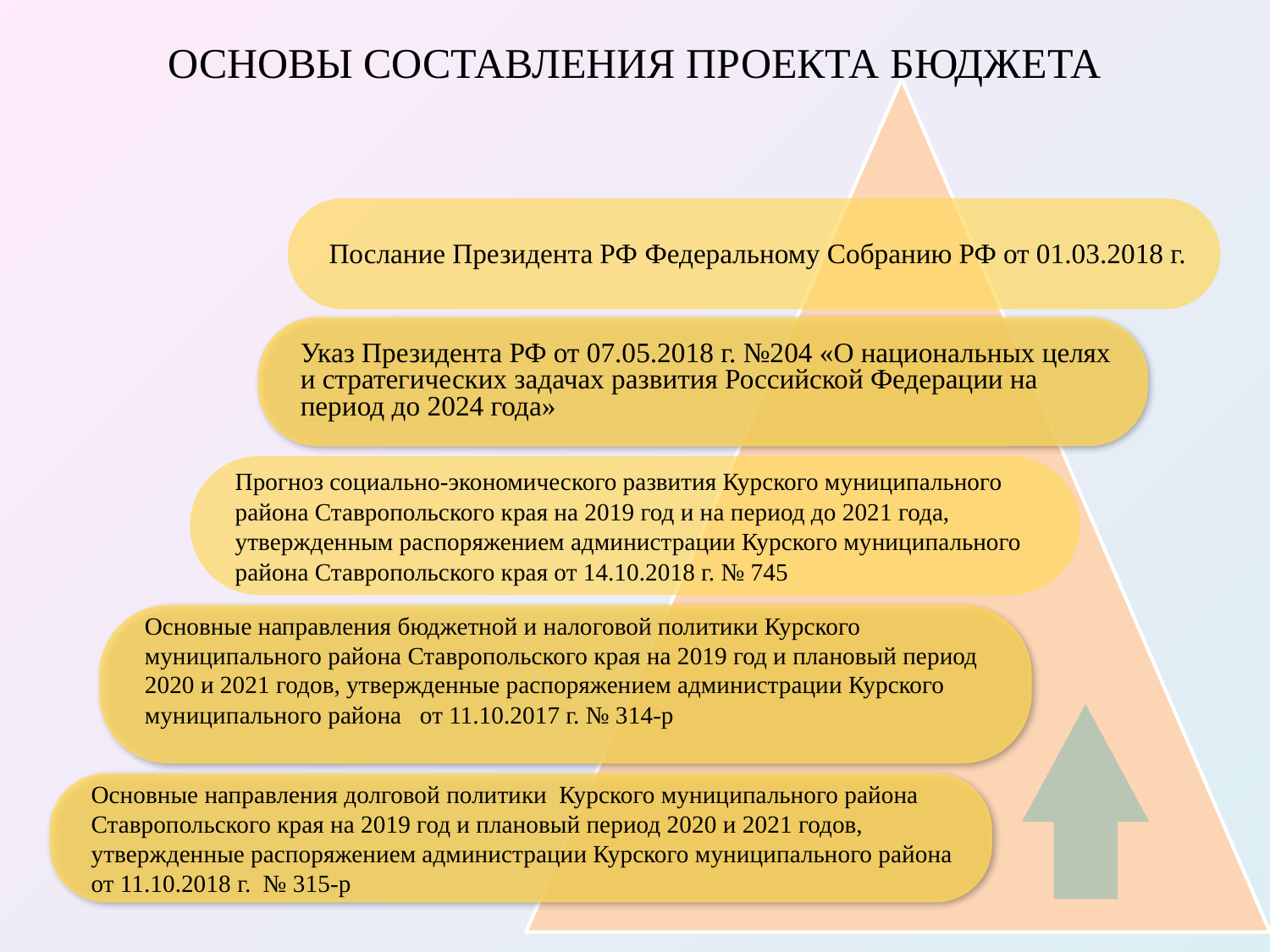

ОСНОВЫ СОСТАВЛЕНИЯ ПРОЕКТА БЮДЖЕТА

Послание Президента РФ Федеральному Собранию РФ от 01.03.2018 г.
Указ Президента РФ от 07.05.2018 г. №204 «О национальных целях и стратегических задачах развития Российской Федерации на период до 2024 года»
Прогноз социально-экономического развития Курского муниципального района Ставропольского края на 2019 год и на период до 2021 года, утвержденным распоряжением администрации Курского муниципального района Ставропольского края от 14.10.2018 г. № 745
Основные направления бюджетной и налоговой политики Курского муниципального района Ставропольского края на 2019 год и плановый период 2020 и 2021 годов, утвержденные распоряжением администрации Курского муниципального района   от 11.10.2017 г. № 314-р

Основные направления долговой политики  Курского муниципального района Ставропольского края на 2019 год и плановый период 2020 и 2021 годов,  утвержденные распоряжением администрации Курского муниципального района  от 11.10.2018 г.  № 315-р